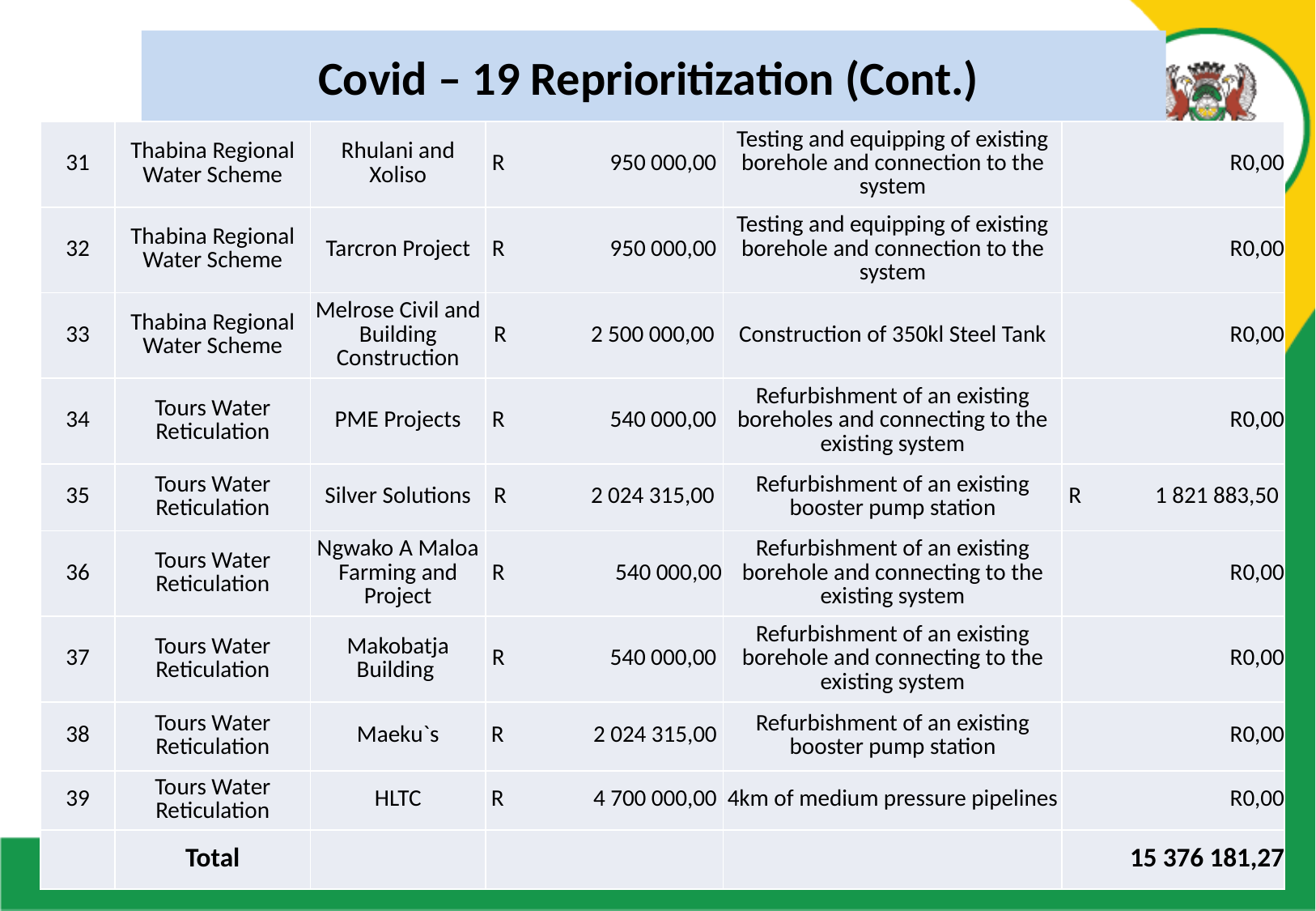

# Covid – 19 Reprioritization (Cont.)
| 31 | Thabina Regional Water Scheme | Rhulani and Xoliso | R 950 000,00 | Testing and equipping of existing borehole and connection to the system | R0,00 |
| --- | --- | --- | --- | --- | --- |
| 32 | Thabina Regional Water Scheme | Tarcron Project | R 950 000,00 | Testing and equipping of existing borehole and connection to the system | R0,00 |
| 33 | Thabina Regional Water Scheme | Melrose Civil and Building Construction | R 2 500 000,00 | Construction of 350kl Steel Tank | R0,00 |
| 34 | Tours Water Reticulation | PME Projects | R 540 000,00 | Refurbishment of an existing boreholes and connecting to the existing system | R0,00 |
| 35 | Tours Water Reticulation | Silver Solutions | R 2 024 315,00 | Refurbishment of an existing booster pump station | R 1 821 883,50 |
| 36 | Tours Water Reticulation | Ngwako A Maloa Farming and Project | R 540 000,00 | Refurbishment of an existing borehole and connecting to the existing system | R0,00 |
| 37 | Tours Water Reticulation | Makobatja Building | R 540 000,00 | Refurbishment of an existing borehole and connecting to the existing system | R0,00 |
| 38 | Tours Water Reticulation | Maeku`s | R 2 024 315,00 | Refurbishment of an existing booster pump station | R0,00 |
| 39 | Tours Water Reticulation | HLTC | R 4 700 000,00 | 4km of medium pressure pipelines | R0,00 |
|  | Total |  |  |  | 15 376 181,27 |
35